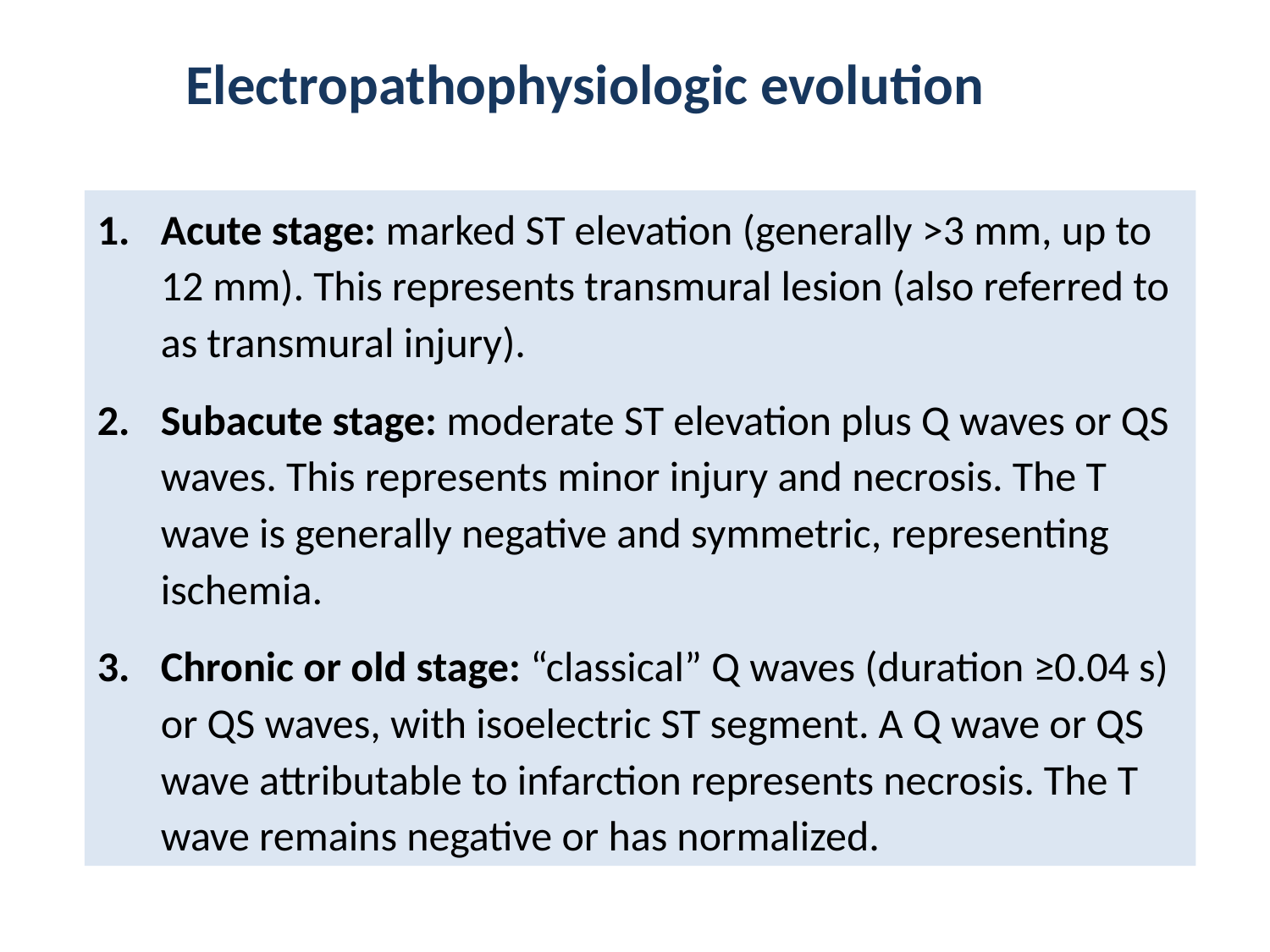

Electropathophysiologic evolution
Acute stage: marked ST elevation (generally >3 mm, up to 12 mm). This represents transmural lesion (also referred to as transmural injury).
Subacute stage: moderate ST elevation plus Q waves or QS waves. This represents minor injury and necrosis. The T wave is generally negative and symmetric, representing ischemia.
Chronic or old stage: “classical” Q waves (duration ≥0.04 s) or QS waves, with isoelectric ST segment. A Q wave or QS wave attributable to infarction represents necrosis. The T wave remains negative or has normalized.